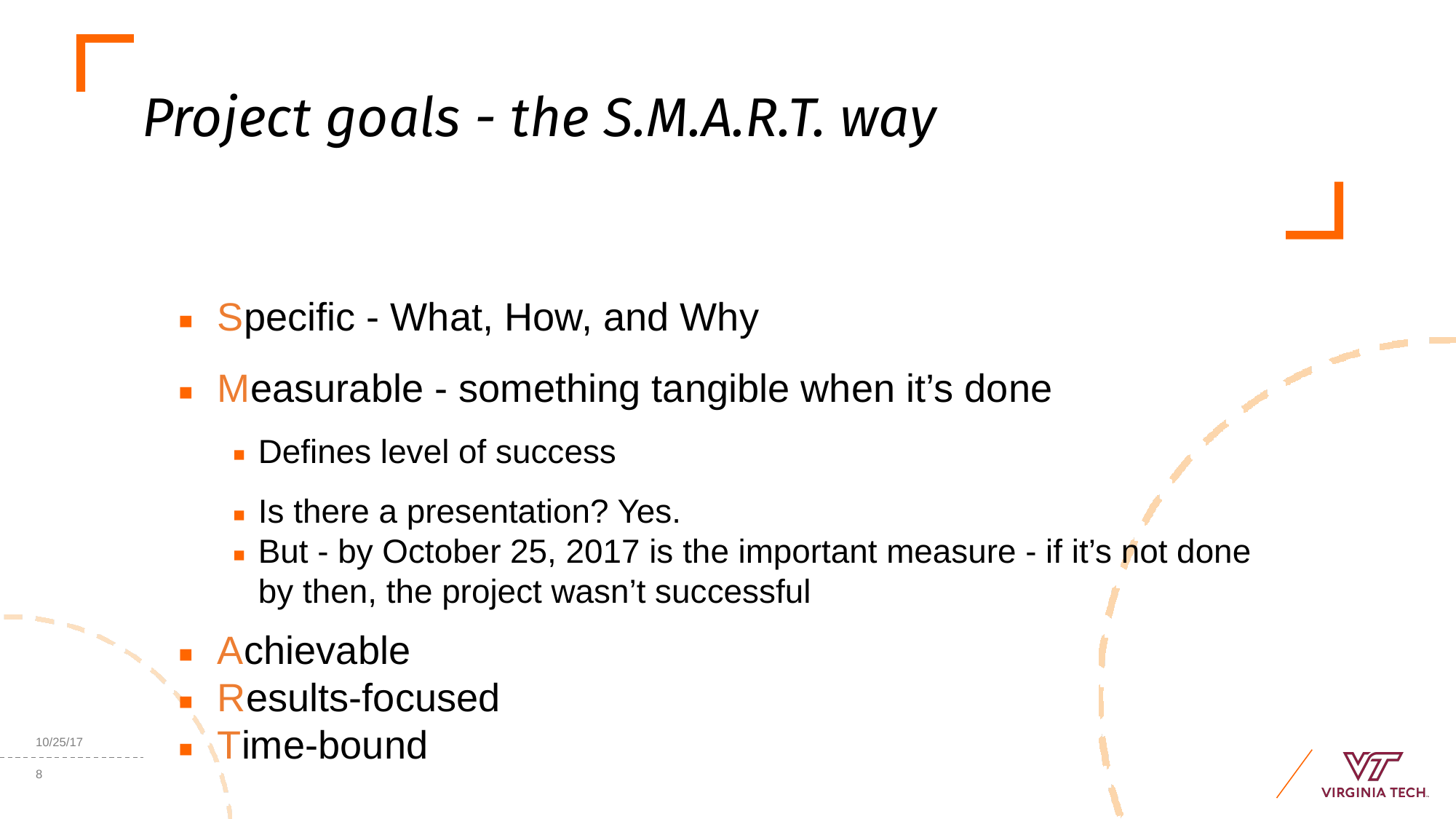

Project goals - the S.M.A.R.T. way
Specific - What, How, and Why
Measurable - something tangible when it’s done
Defines level of success
Is there a presentation? Yes.
But - by October 25, 2017 is the important measure - if it’s not done by then, the project wasn’t successful
Achievable
Results-focused
Time-bound
10/25/17
8